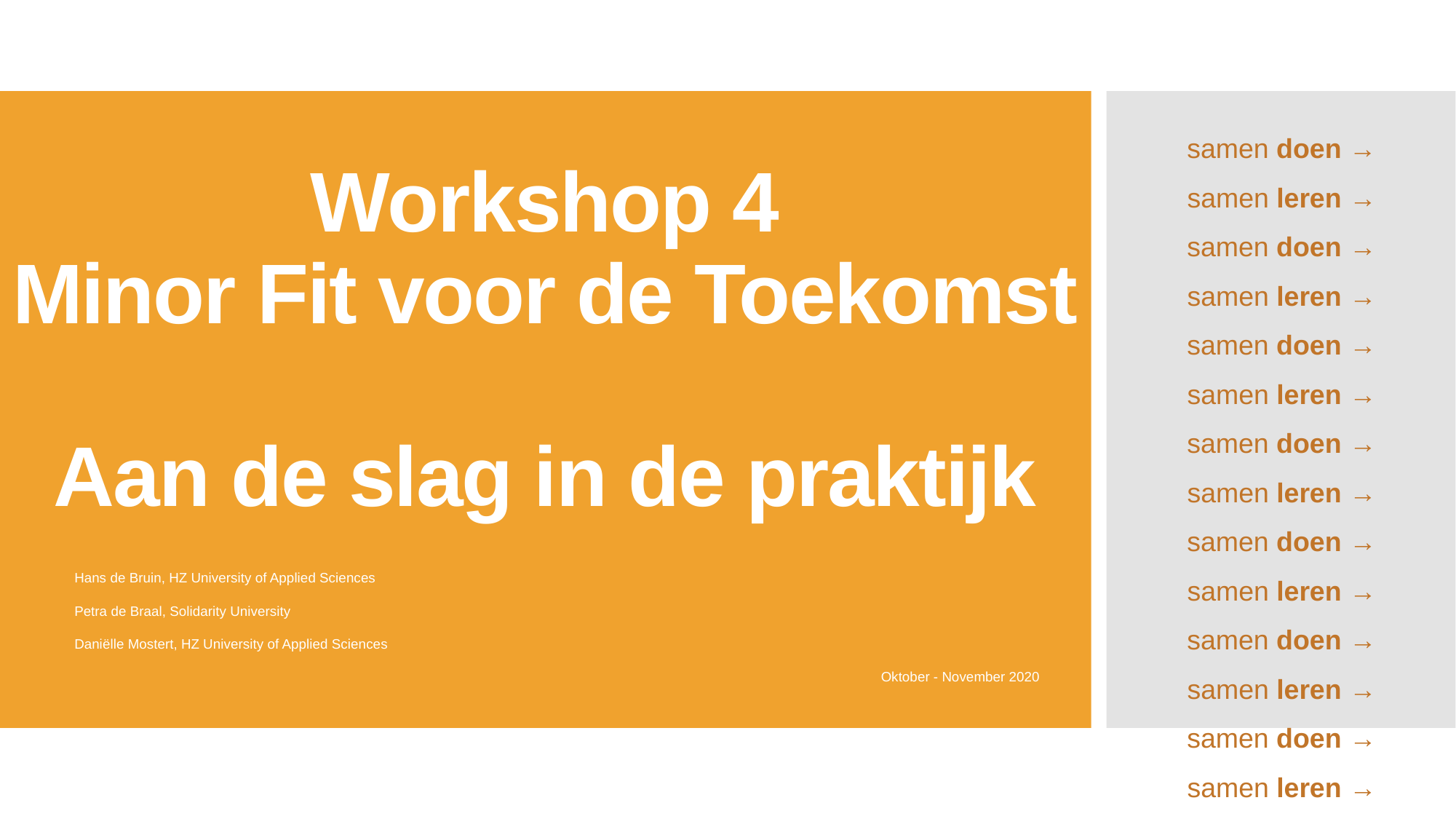

samen doen → samen leren → samen doen → samen leren → samen doen → samen leren → samen doen → samen leren → samen doen → samen leren → samen doen → samen leren → samen doen → samen leren → samen doen → samen leren → …
# Workshop 4 Minor Fit voor de Toekomst Aan de slag in de praktijk
Hans de Bruin, HZ University of Applied Sciences
Petra de Braal, Solidarity University
Daniëlle Mostert, HZ University of Applied Sciences
Oktober - November 2020